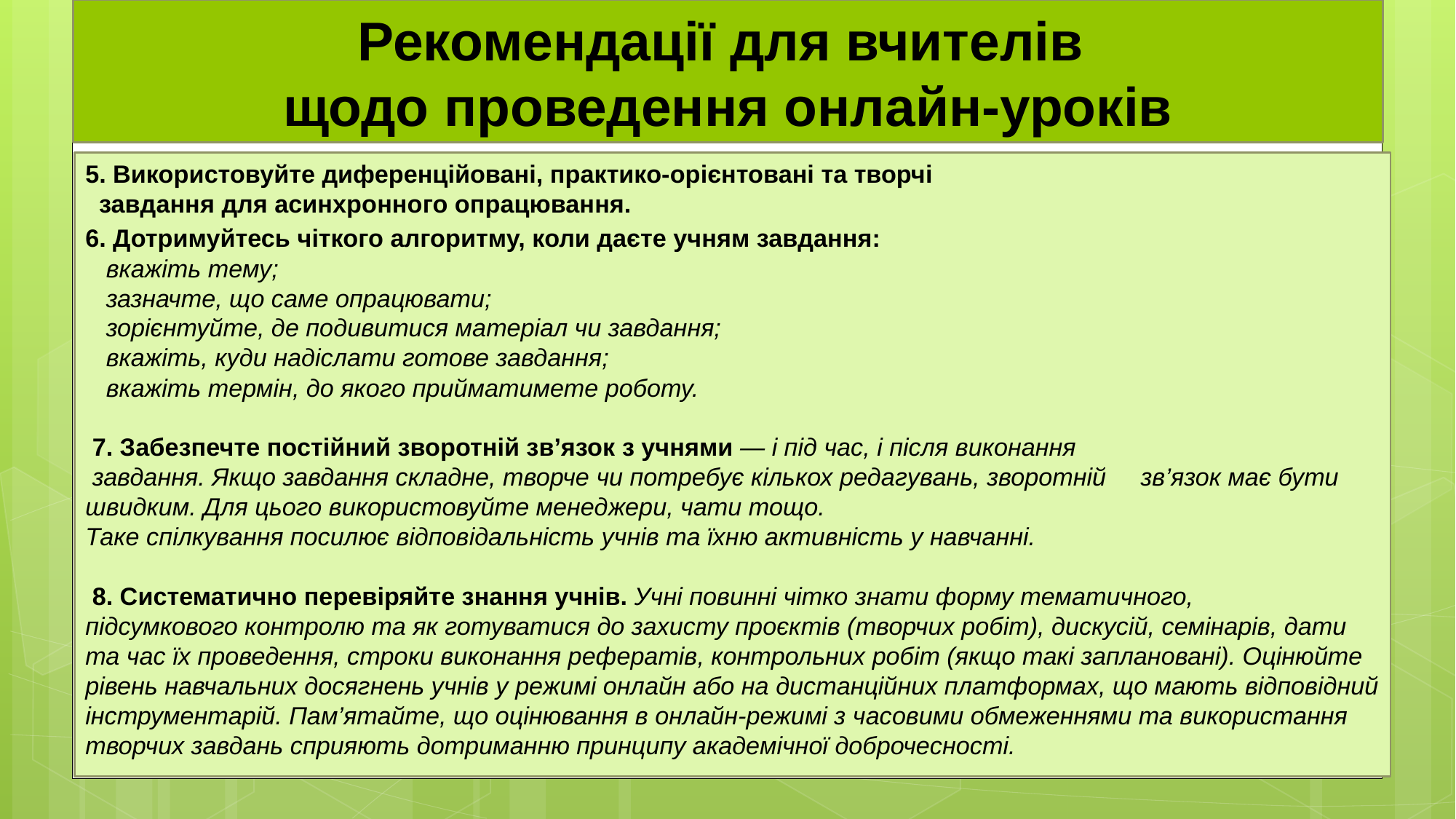

# Рекомендації для вчителів щодо проведення онлайн-уроків

5. Використовуйте диференційовані, практико-орієнтовані та творчі
  завдання для асинхронного опрацювання.
6. Дотримуйтесь чіткого алгоритму, коли даєте учням завдання:
   вкажіть тему;
   зазначте, що саме опрацювати;
   зорієнтуйте, де подивитися матеріал чи завдання;
   вкажіть, куди надіслати готове завдання;
   вкажіть термін, до якого прийматимете роботу.

 7. Забезпечте постійний зворотній зв’язок з учнями — і під час, і після виконання
 завдання. Якщо завдання складне, творче чи потребує кількох редагувань, зворотній     зв’язок має бути швидким. Для цього використовуйте менеджери, чати тощо.
Таке спілкування посилює відповідальність учнів та їхню активність у навчанні.

 8. Систематично перевіряйте знання учнів. Учні повинні чітко знати форму тематичного,
підсумкового контролю та як готуватися до захисту проєктів (творчих робіт), дискусій, семінарів, дати та час їх проведення, строки виконання рефератів, контрольних робіт (якщо такі заплановані). Оцінюйте рівень навчальних досягнень учнів у режимі онлайн або на дистанційних платформах, що мають відповідний інструментарій. Пам’ятайте, що оцінювання в онлайн-режимі з часовими обмеженнями та використання творчих завдань сприяють дотриманню принципу академічної доброчесності.